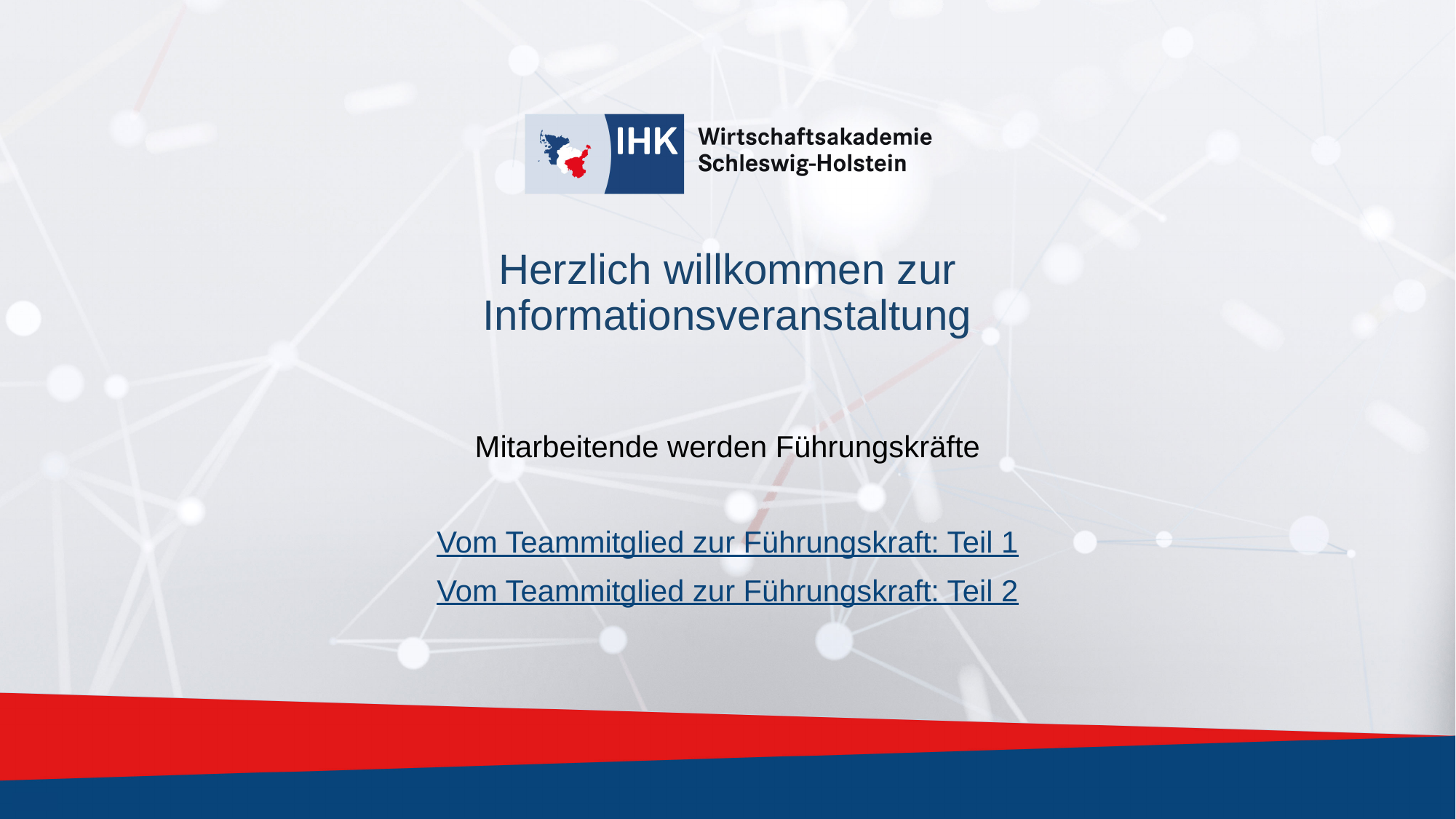

# Herzlich willkommen zur Informationsveranstaltung

Mitarbeitende werden Führungskräfte

Vom Teammitglied zur Führungskraft: Teil 1
Vom Teammitglied zur Führungskraft: Teil 2